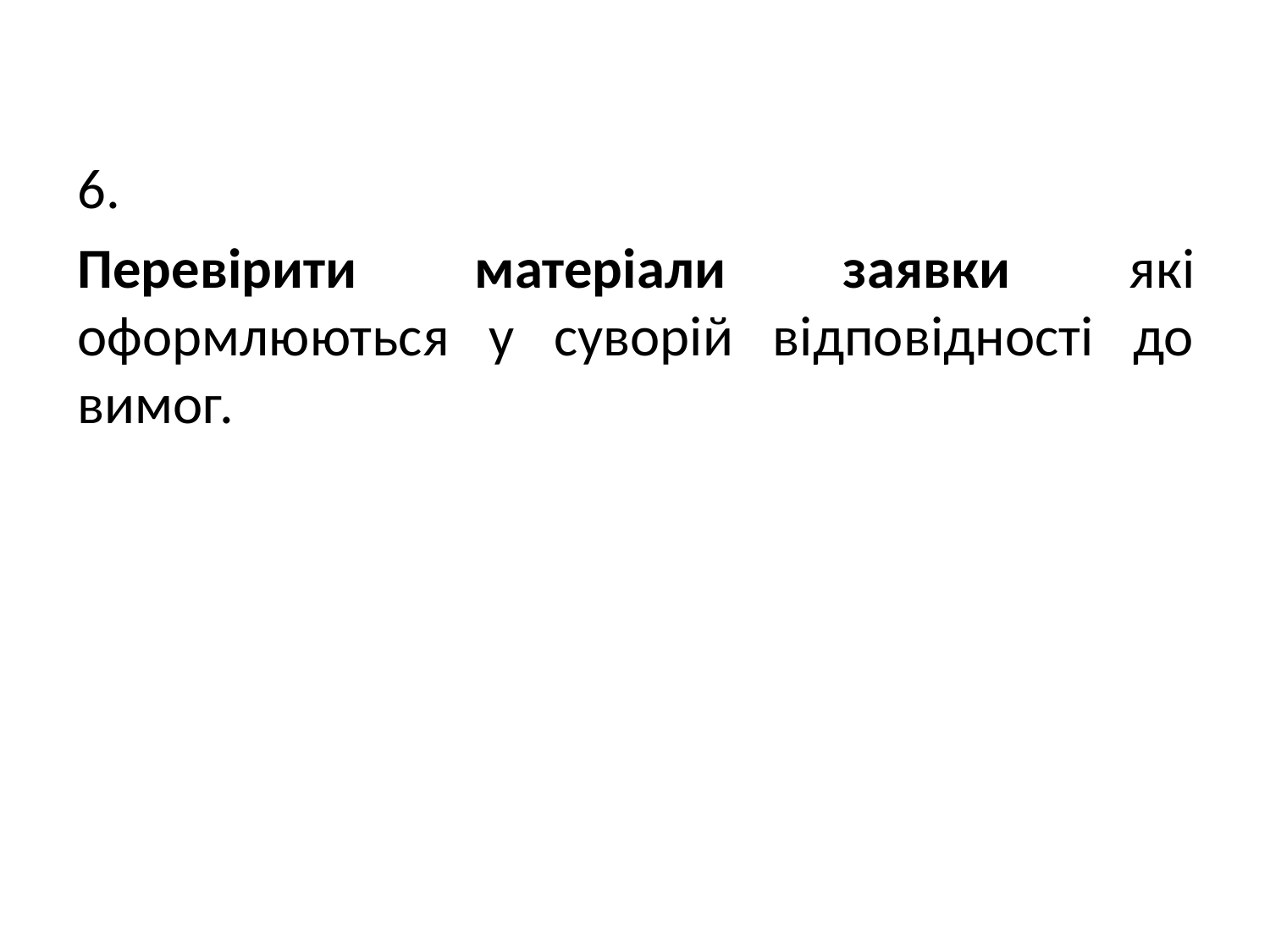

6.
Перевірити матеріали заявки які оформлюються у суворій відповідності до вимог.